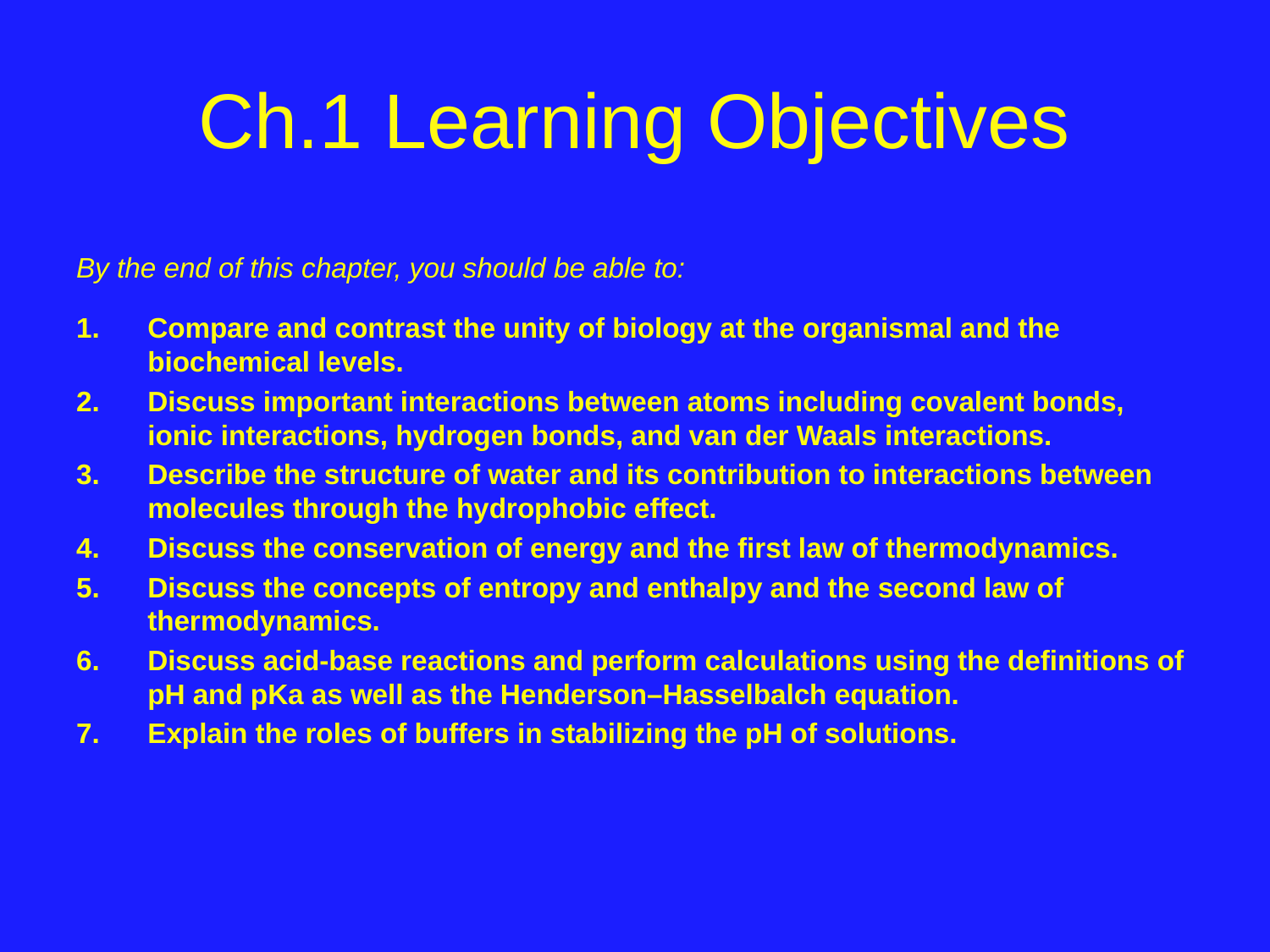

# Ch.1 Learning Objectives
By the end of this chapter, you should be able to:
Compare and contrast the unity of biology at the organismal and the biochemical levels.
Discuss important interactions between atoms including covalent bonds, ionic interactions, hydrogen bonds, and van der Waals interactions.
Describe the structure of water and its contribution to interactions between molecules through the hydrophobic effect.
Discuss the conservation of energy and the first law of thermodynamics.
Discuss the concepts of entropy and enthalpy and the second law of thermodynamics.
Discuss acid-base reactions and perform calculations using the definitions of pH and pKa as well as the Henderson–Hasselbalch equation.
Explain the roles of buffers in stabilizing the pH of solutions.